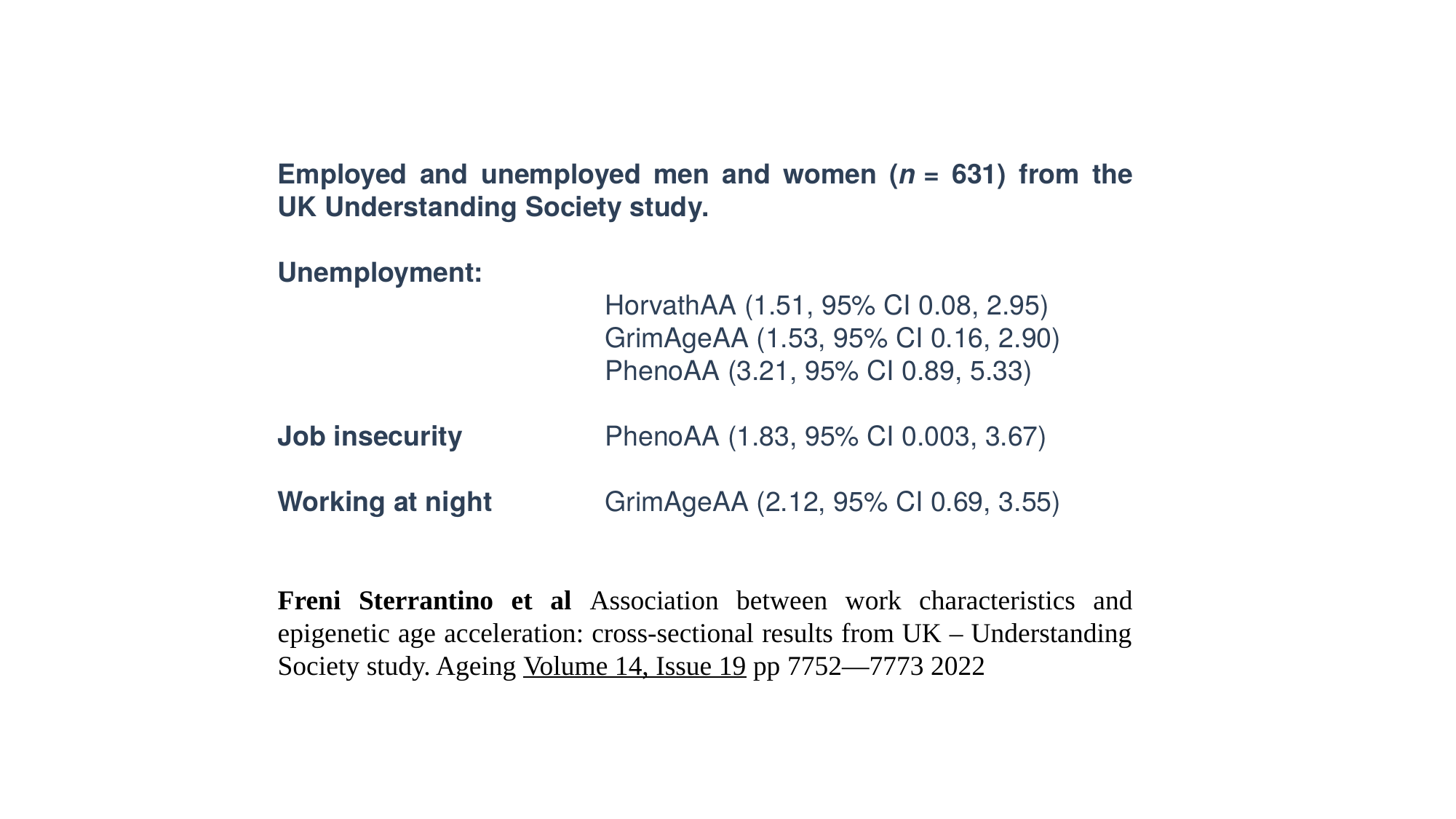

Employed and unemployed men and women (n = 631) from the UK Understanding Society study.

Unemployment:
			HorvathAA (1.51, 95% CI 0.08, 2.95)
			GrimAgeAA (1.53, 95% CI 0.16, 2.90)
			PhenoAA (3.21, 95% CI 0.89, 5.33)

Job insecurity 		PhenoAA (1.83, 95% CI 0.003, 3.67)

Working at night 	GrimAgeAA (2.12, 95% CI 0.69, 3.55)

Freni Sterrantino et al Association between work characteristics and epigenetic age acceleration: cross-sectional results from UK – Understanding Society study. Ageing Volume 14, Issue 19 pp 7752—7773 2022